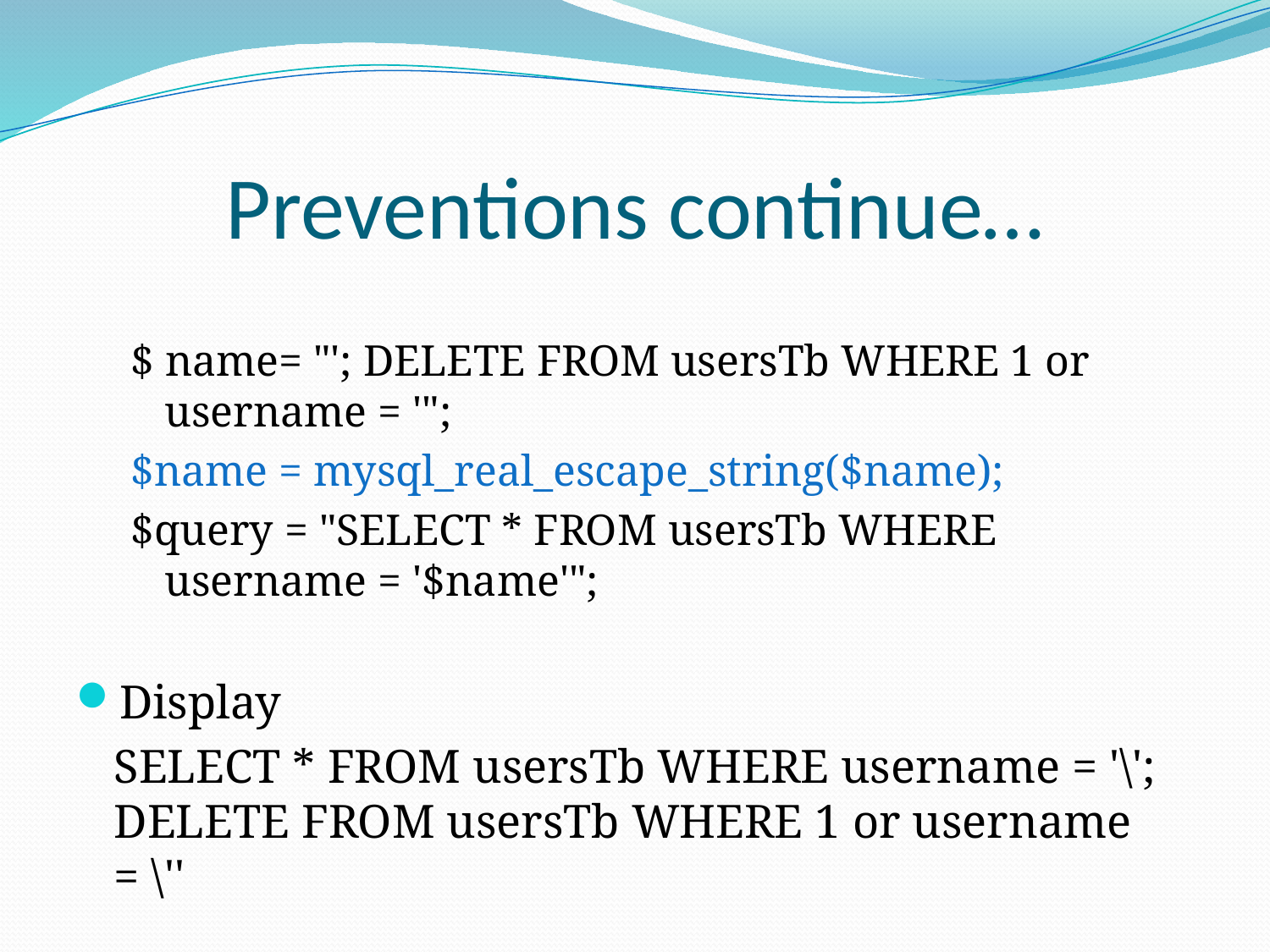

# Preventions continue…

$ name= "'; DELETE FROM usersTb WHERE 1 or username = '";
$name = mysql_real_escape_string($name);
$query = "SELECT * FROM usersTb WHERE username = '$name'";

Display
	SELECT * FROM usersTb WHERE username = '\'; DELETE FROM usersTb WHERE 1 or username = \''